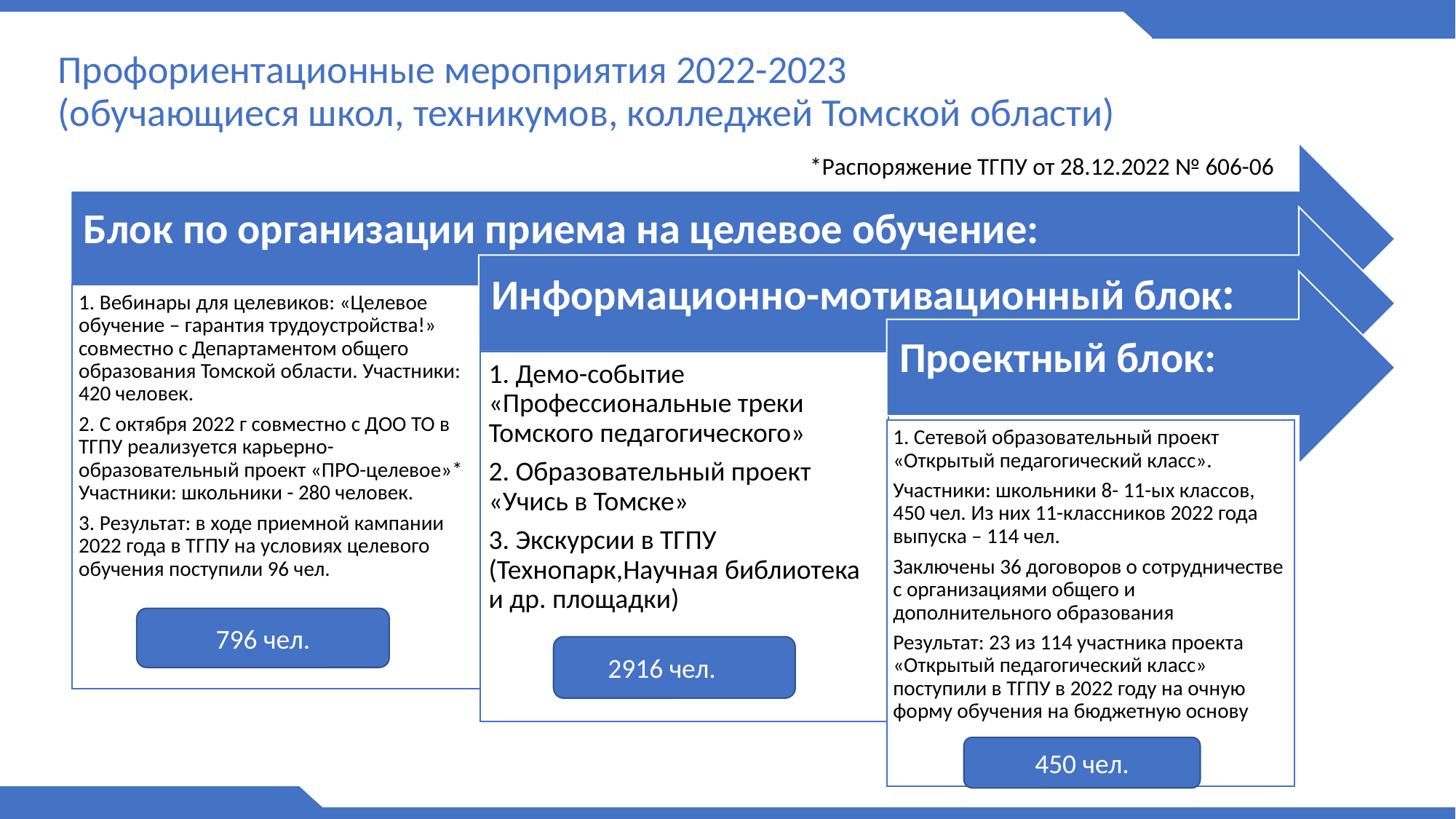

# Профориентационные мероприятия 2022-2023 (обучающиеся школ, техникумов, колледжей Томской области)
Блок по организации приема на целевое обучение:
1. Вебинары для целевиков: «Целевое обучение – гарантия трудоустройства!» совместно с Департаментом общего образования Томской области. Участники: 420 человек.
2. С октября 2022 г совместно с ДОО ТО в ТГПУ реализуется карьерно-образовательный проект «ПРО-целевое»* Участники: школьники - 280 человек.
3. Результат: в ходе приемной кампании 2022 года в ТГПУ на условиях целевого обучения поступили 96 чел.
Информационно-мотивационный блок:
1. Демо-событие «Профессиональные треки Томского педагогического»
2. Образовательный проект «Учись в Томске»
3. Экскурсии в ТГПУ (Технопарк,Научная библиотека и др. площадки)
Проектный блок:
1. Сетевой образовательный проект «Открытый педагогический класс».
Участники: школьники 8- 11-ых классов, 450 чел. Из них 11-классников 2022 года выпуска – 114 чел.
Заключены 36 договоров о сотрудничестве с организациями общего и дополнительного образования
Результат: 23 из 114 участника проекта «Открытый педагогический класс» поступили в ТГПУ в 2022 году на очную форму обучения на бюджетную основу
*Распоряжение ТГПУ от 28.12.2022 № 606-06
796 чел.
2916 чел.
450 чел.